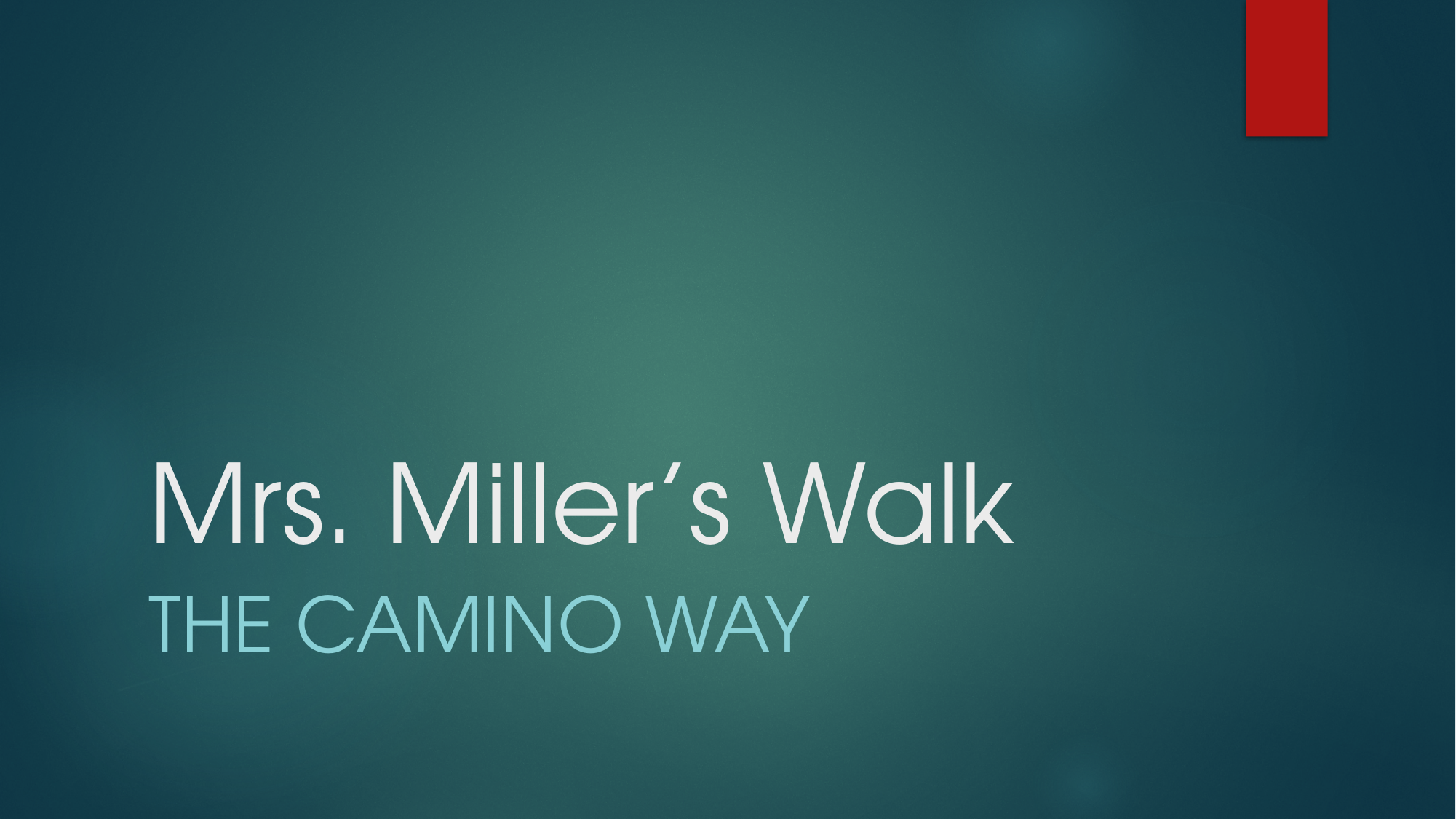

# Mrs. Miller’s Walk
The Camino Way